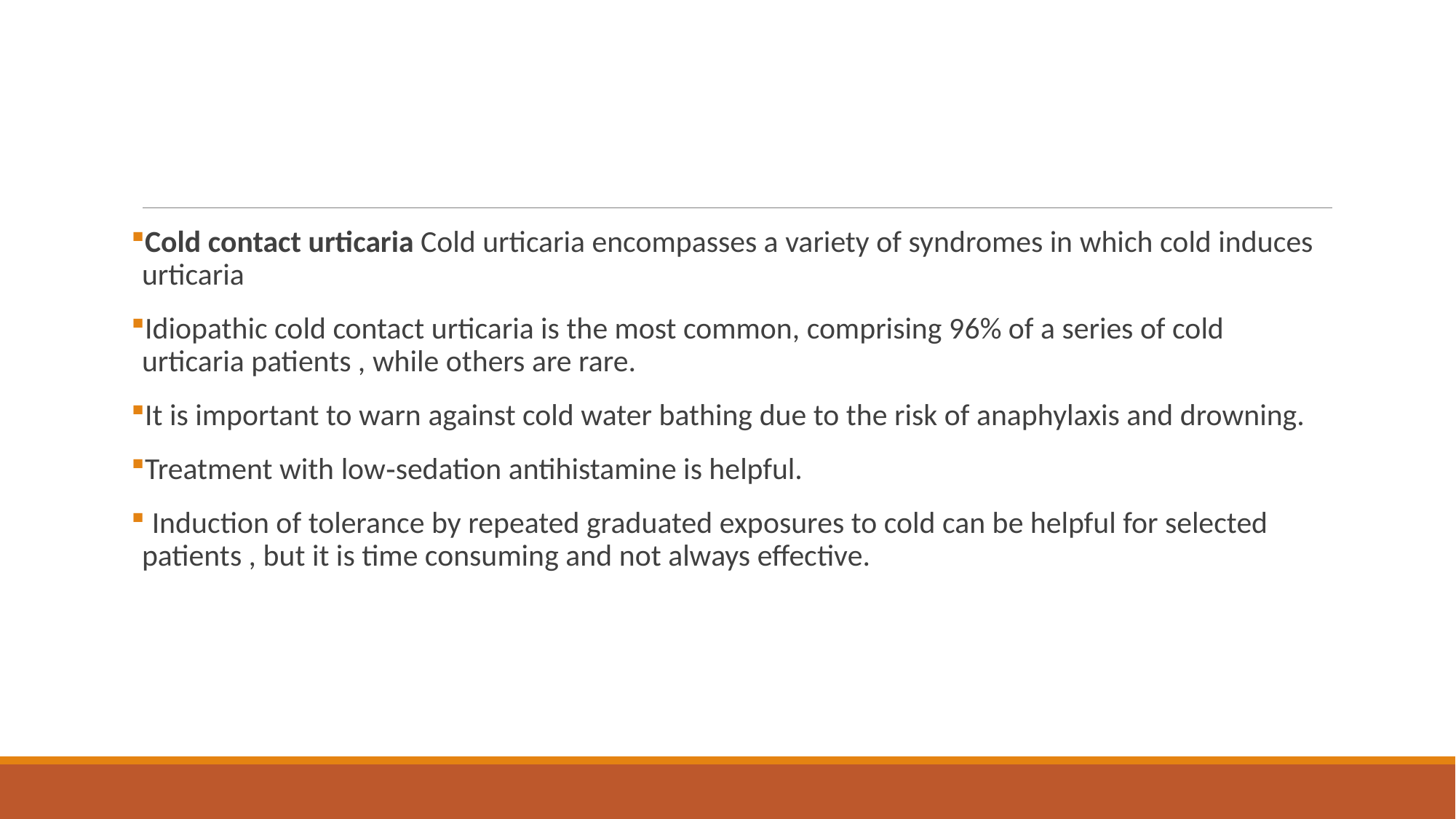

#
Cold contact urticaria Cold urticaria encompasses a variety of syndromes in which cold induces urticaria
Idiopathic cold contact urticaria is the most common, comprising 96% of a series of cold urticaria patients , while others are rare.
It is important to warn against cold water bathing due to the risk of anaphylaxis and drowning.
Treatment with low‐sedation antihistamine is helpful.
 Induction of tolerance by repeated graduated exposures to cold can be helpful for selected patients , but it is time consuming and not always effective.